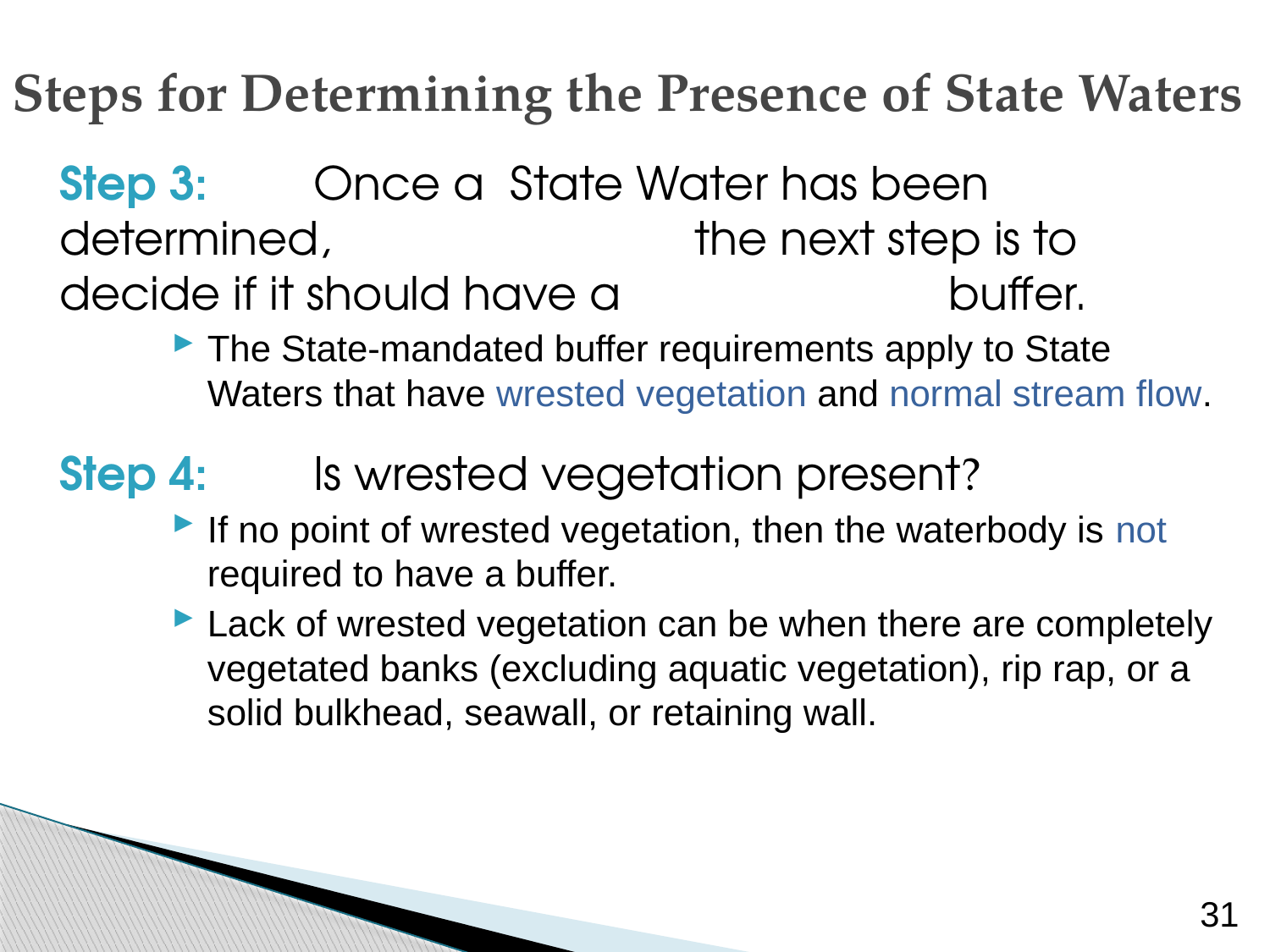

Steps for Determining the Presence of State Waters
Step 3:	Once a  State Water has been determined, 			the next step is to decide if it should have a 			buffer.
The State-mandated buffer requirements apply to State Waters that have wrested vegetation and normal stream flow.

Step 4:	Is wrested vegetation present?
If no point of wrested vegetation, then the waterbody is not required to have a buffer.
Lack of wrested vegetation can be when there are completely vegetated banks (excluding aquatic vegetation), rip rap, or a solid bulkhead, seawall, or retaining wall.
31